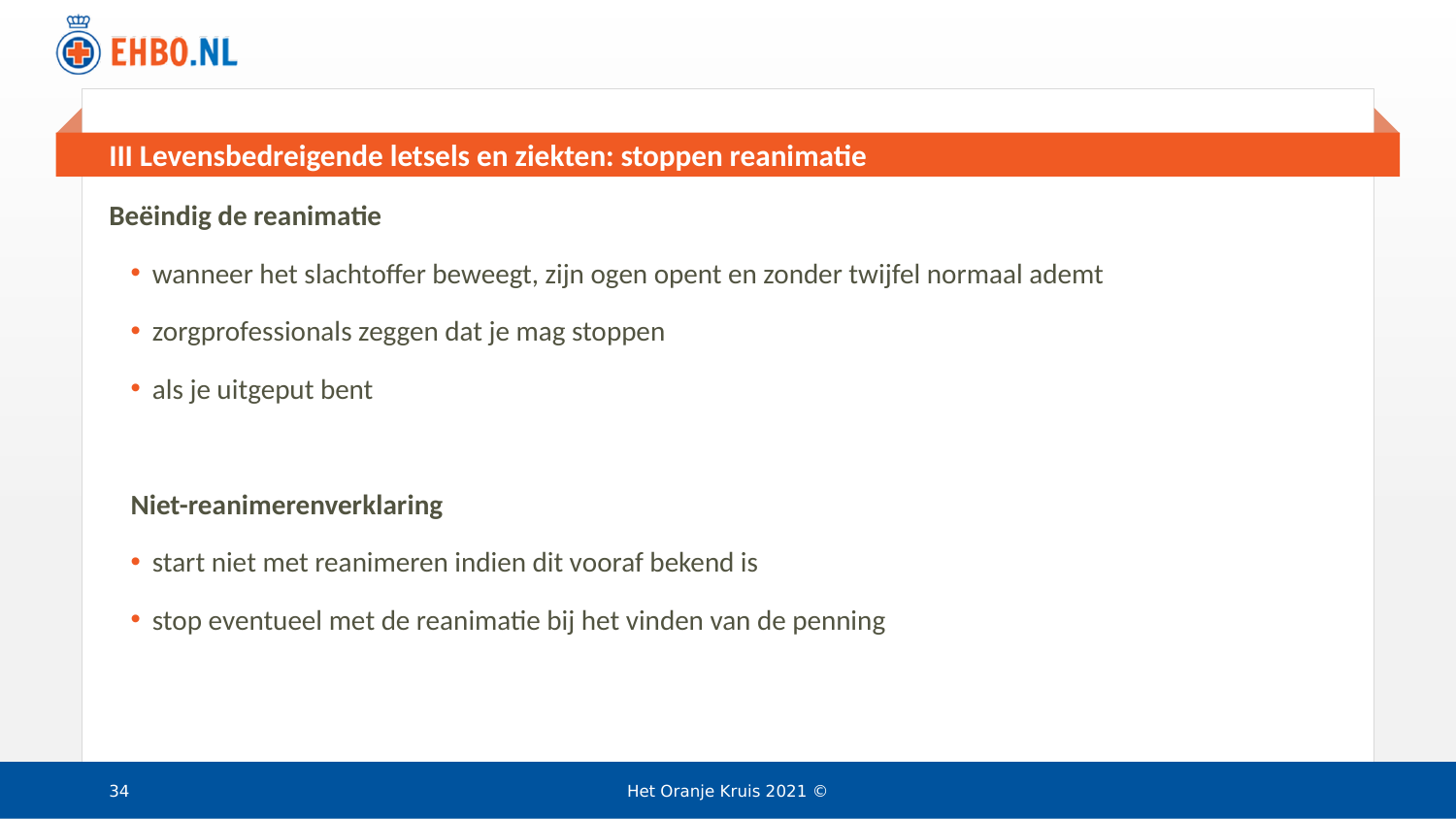

# III Levensbedreigende letsels en ziekten: stoppen reanimatie
Beëindig de reanimatie
wanneer het slachtoffer beweegt, zijn ogen opent en zonder twijfel normaal ademt
zorgprofessionals zeggen dat je mag stoppen
als je uitgeput bent

Niet-reanimerenverklaring
start niet met reanimeren indien dit vooraf bekend is
stop eventueel met de reanimatie bij het vinden van de penning

34
Het Oranje Kruis 2021 ©